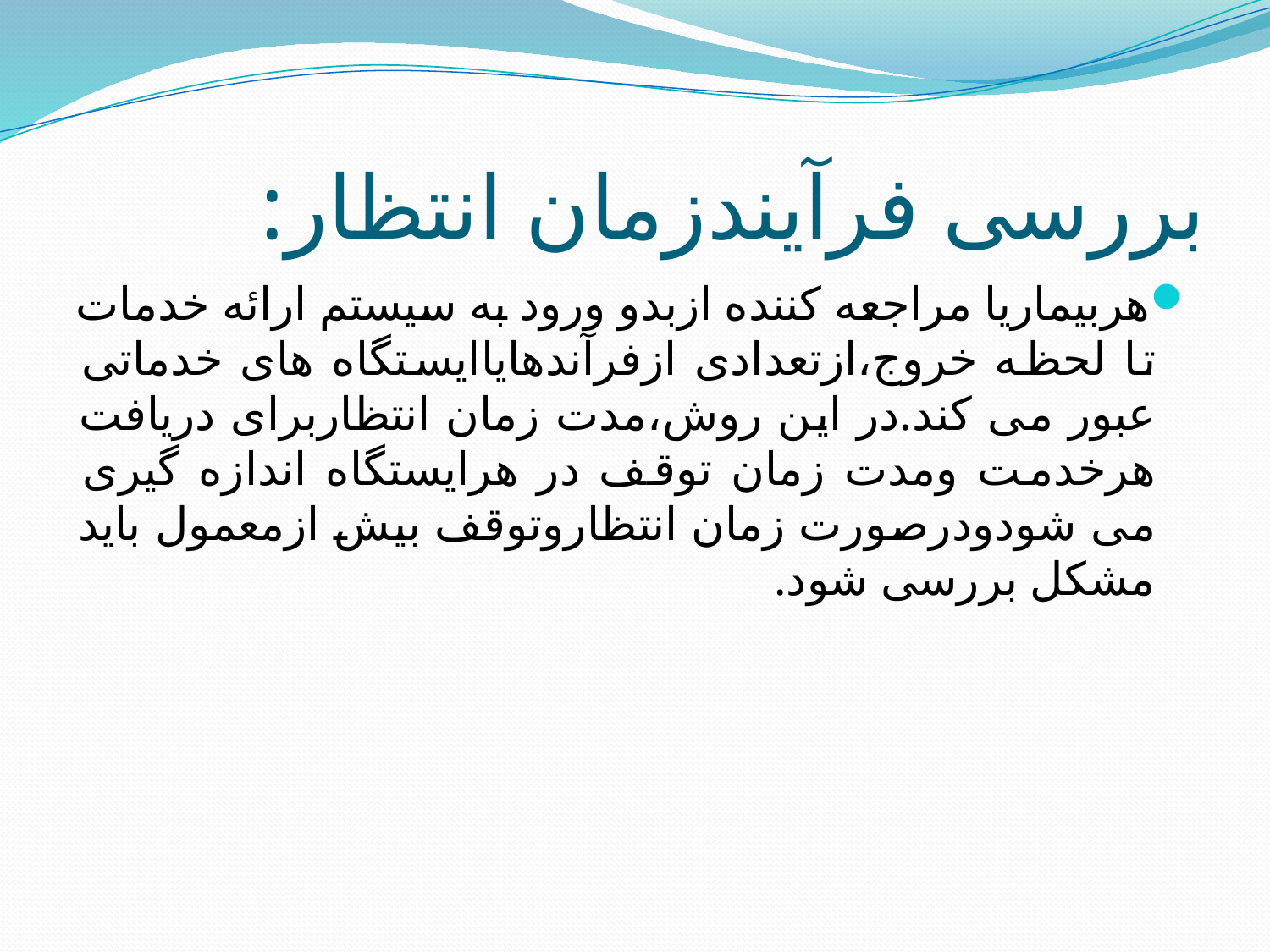

# بررسی فرآیندزمان انتظار:
هربیماریا مراجعه کننده ازبدو ورود به سیستم ارائه خدمات تا لحظه خروج،ازتعدادی ازفرآندهایاایستگاه های خدماتی عبور می کند.در این روش،مدت زمان انتظاربرای دریافت هرخدمت ومدت زمان توقف در هرایستگاه اندازه گیری می شودودرصورت زمان انتظاروتوقف بیش ازمعمول باید مشکل بررسی شود.